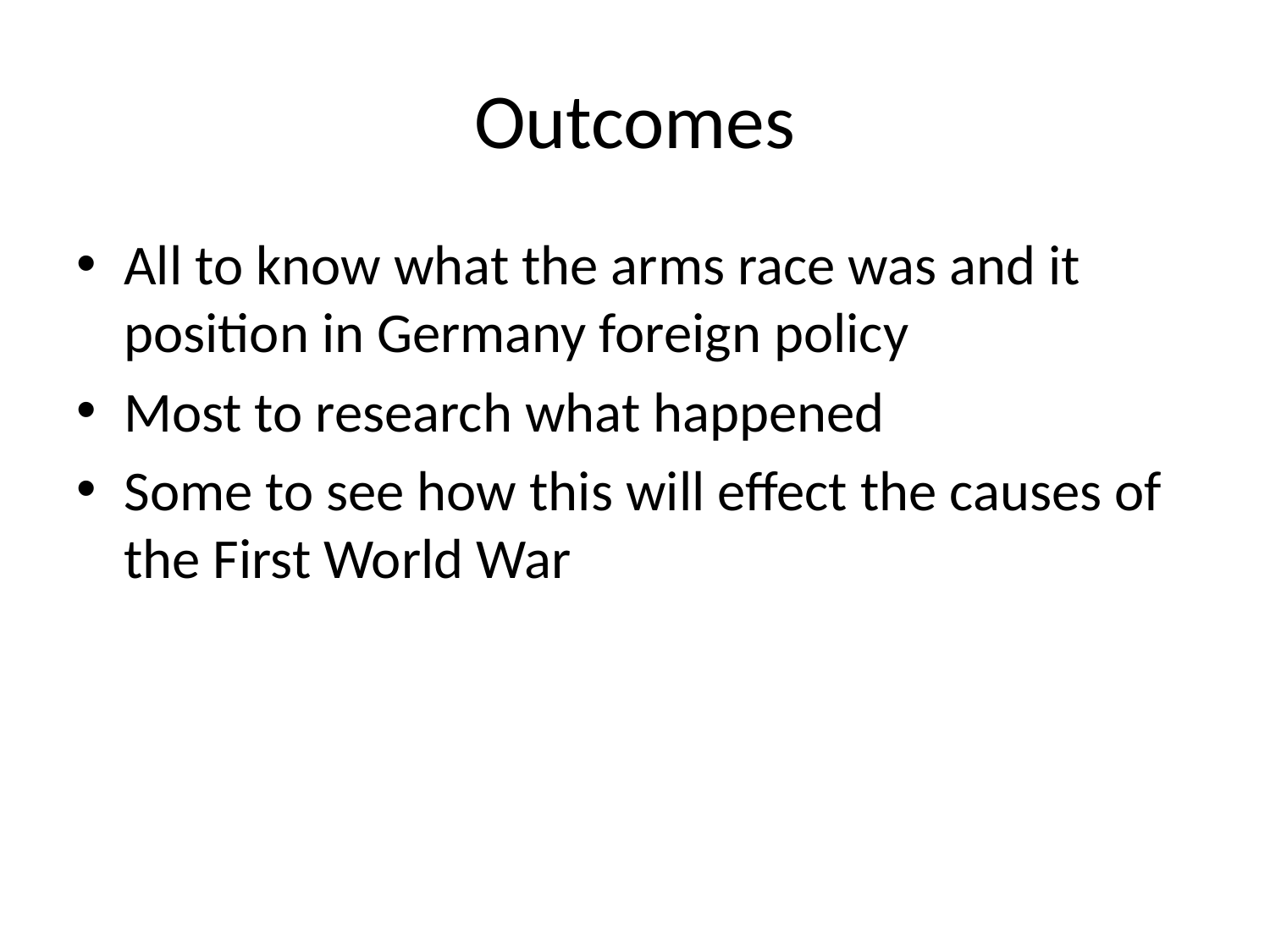

# Outcomes
All to know what the arms race was and it position in Germany foreign policy
Most to research what happened
Some to see how this will effect the causes of the First World War